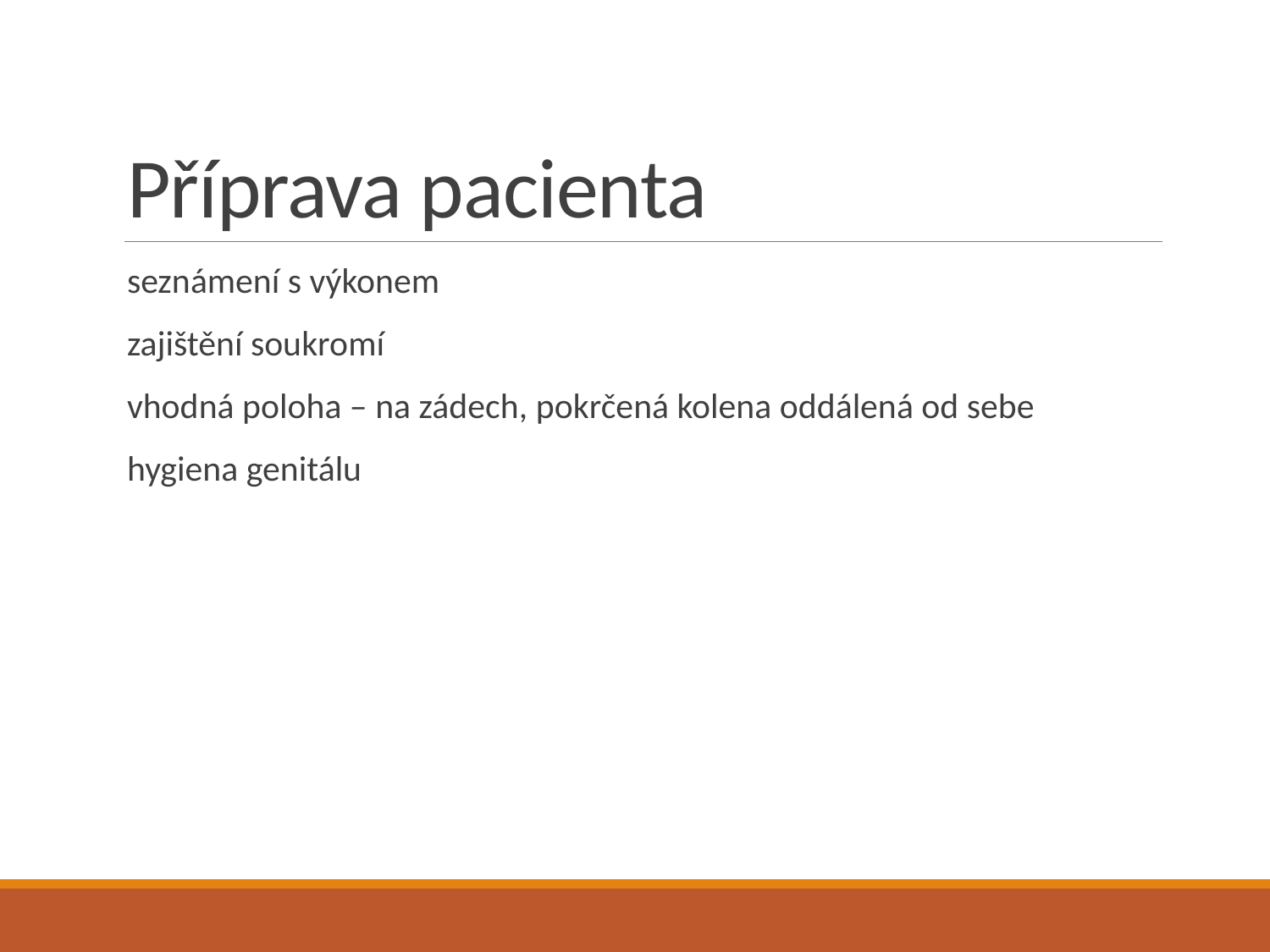

# Příprava pacienta
seznámení s výkonem
zajištění soukromí
vhodná poloha – na zádech, pokrčená kolena oddálená od sebe
hygiena genitálu